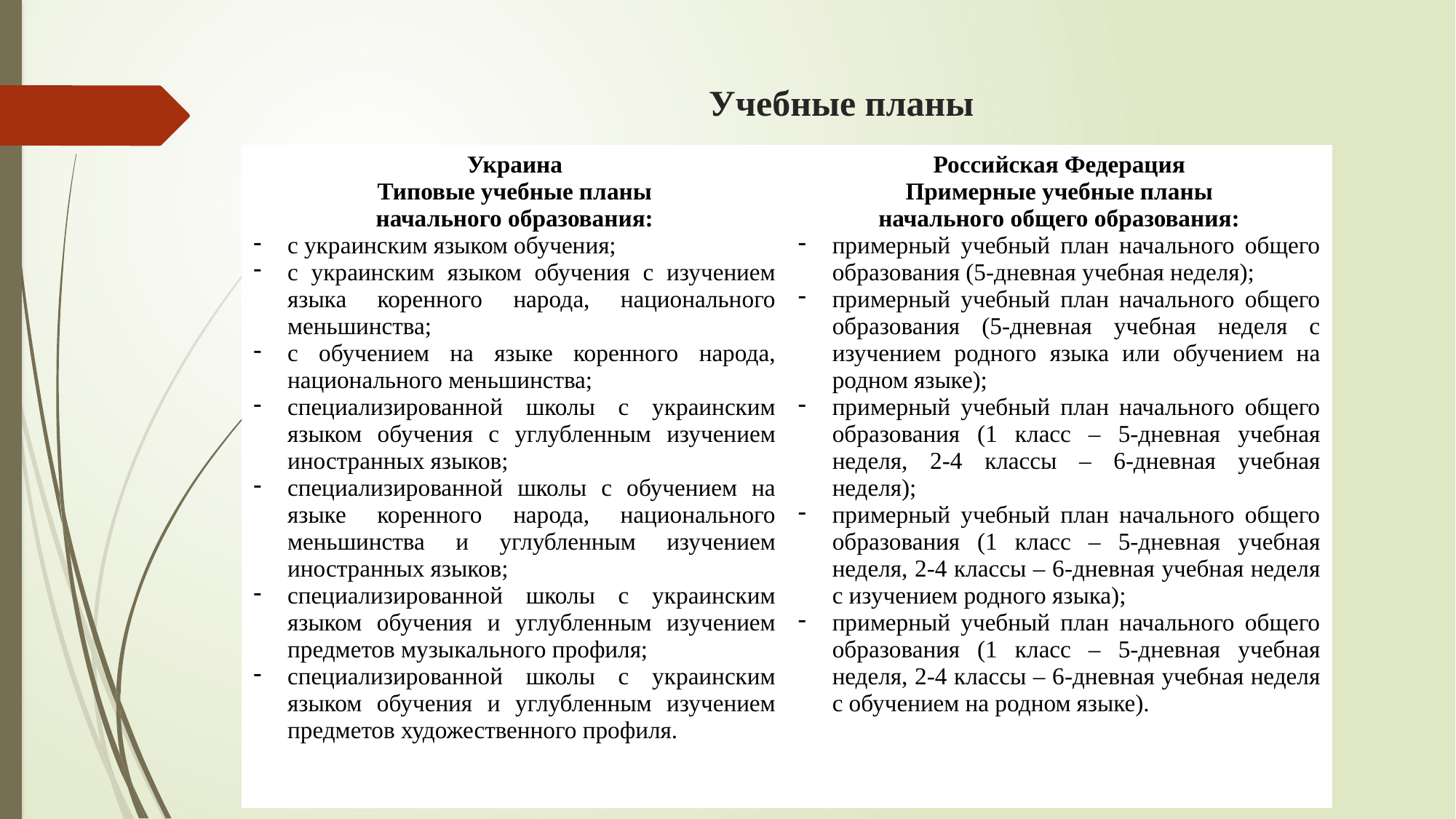

# Учебные планы

| Украина Типовые учебные планы начального образования: с украинским языком обучения; с украинским языком обучения с изучением языка коренного народа, национального меньшинства; с обучением на языке коренного народа, национального меньшинства; специализированной школы с украинским языком обучения с углубленным изучением иностранных языков; специализированной школы с обучением на языке коренного народа, национального меньшинства и углубленным изучением иностранных языков; специализированной школы с украинским языком обучения и углубленным изучением предметов музыкального профиля; специализированной школы с украинским языком обучения и углубленным изучением предметов художественного профиля. | Российская Федерация Примерные учебные планы начального общего образования: примерный учебный план начального общего образования (5-дневная учебная неделя); примерный учебный план начального общего образования (5-дневная учебная неделя с изучением родного языка или обучением на родном языке); примерный учебный план начального общего образования (1 класс – 5-дневная учебная неделя, 2-4 классы – 6-дневная учебная неделя); примерный учебный план начального общего образования (1 класс – 5-дневная учебная неделя, 2-4 классы – 6-дневная учебная неделя с изучением родного языка); примерный учебный план начального общего образования (1 класс – 5-дневная учебная неделя, 2-4 классы – 6-дневная учебная неделя с обучением на родном языке). |
| --- | --- |